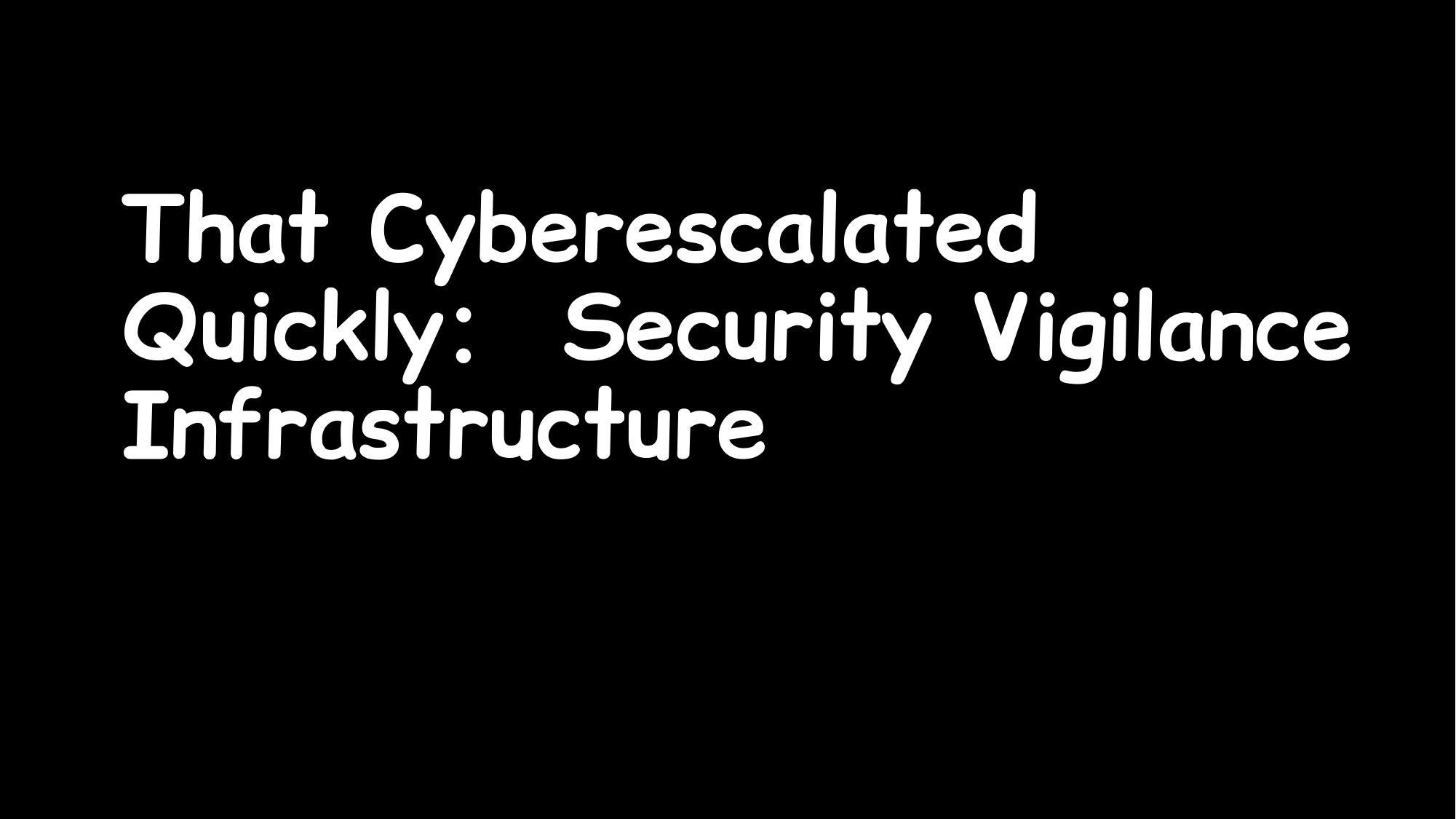

# That Cyberescalated Quickly:  Security Vigilance Infrastructure